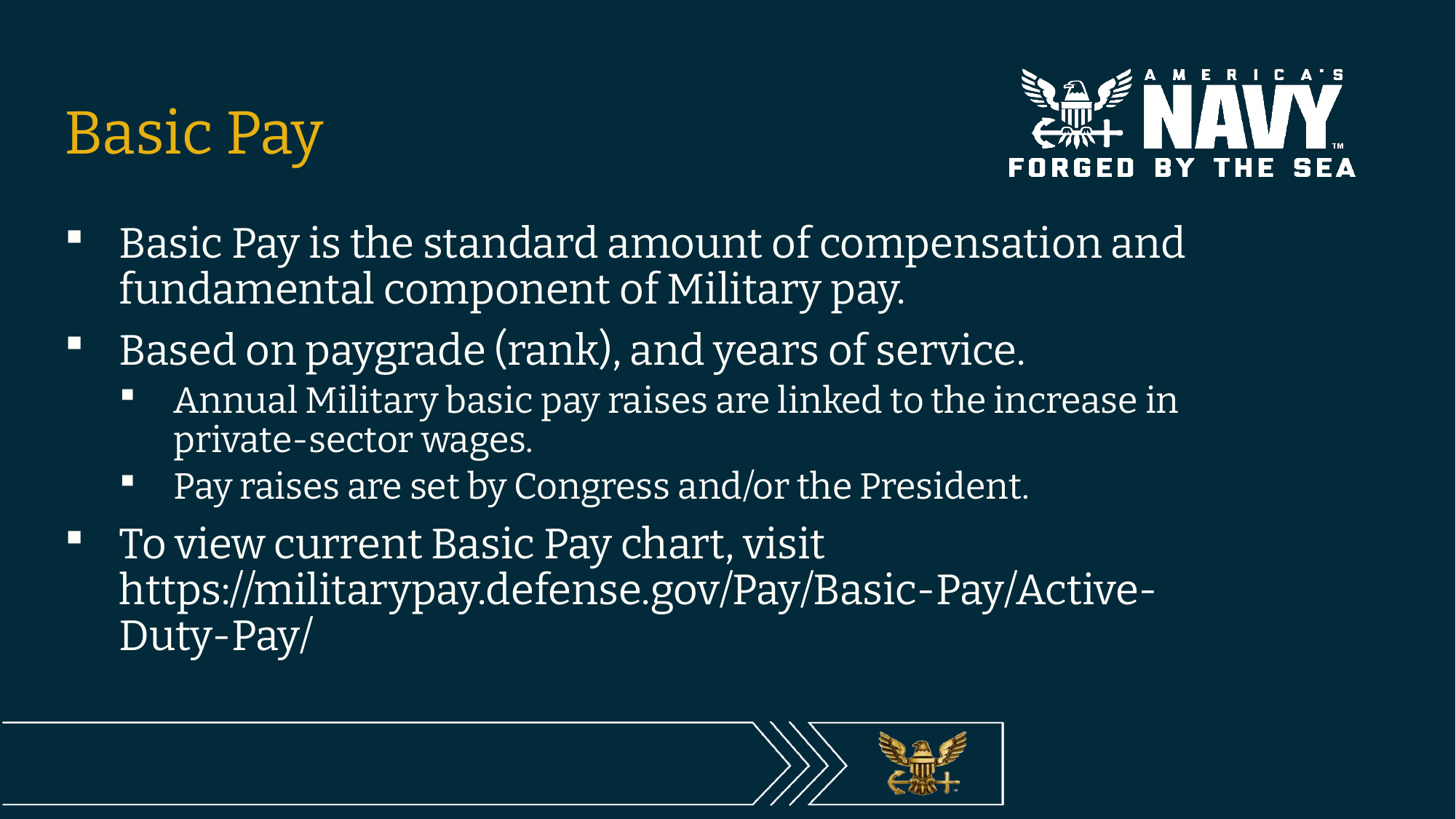

# Basic Pay
Basic Pay is the standard amount of compensation and fundamental component of Military pay.
Based on paygrade (rank), and years of service.
Annual Military basic pay raises are linked to the increase in private-sector wages.
Pay raises are set by Congress and/or the President.
To view current Basic Pay chart, visit
https://militarypay.defense.gov/Pay/Basic-Pay/Active-Duty-Pay/